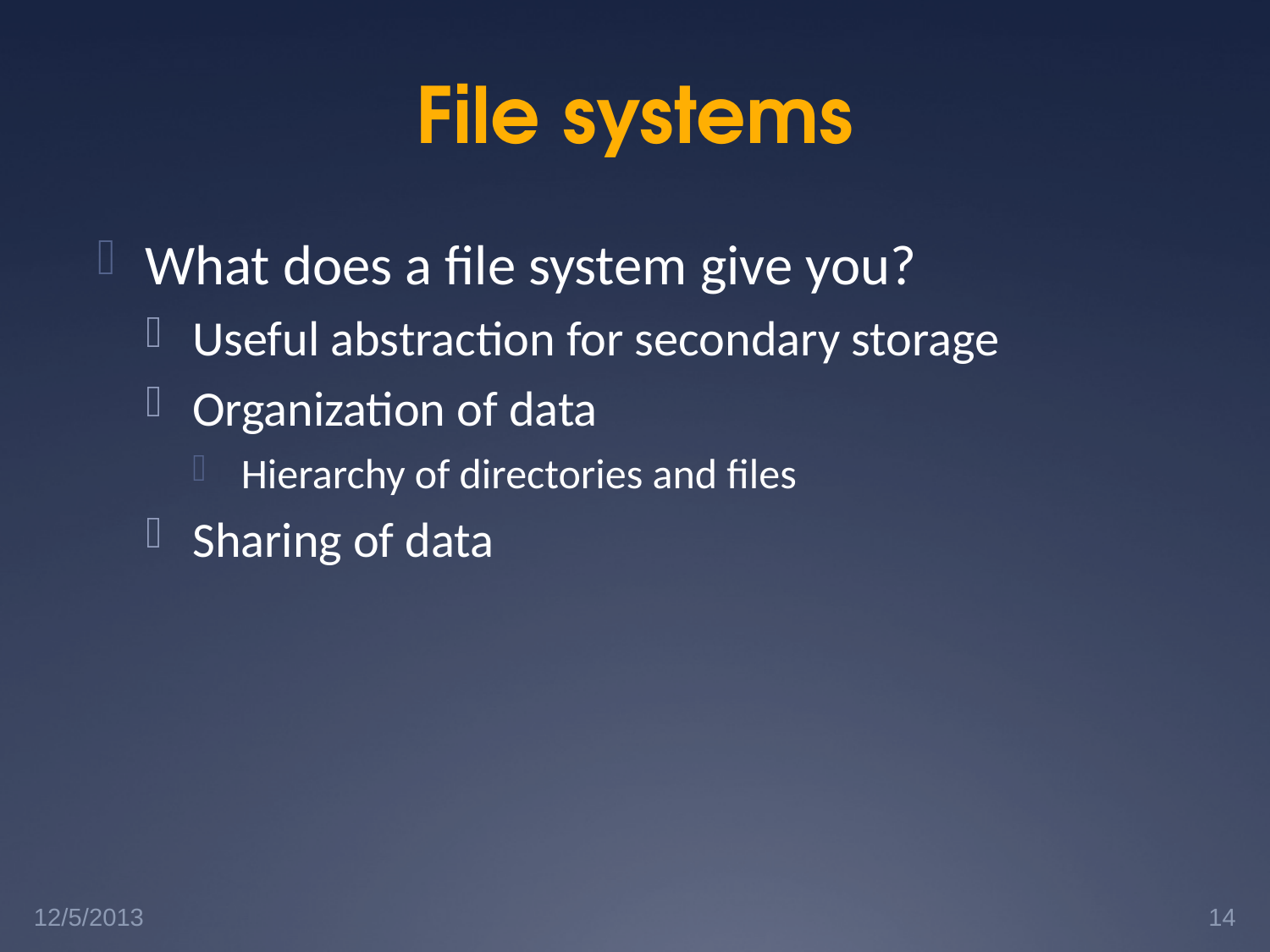

# File systems
What does a file system give you?
Useful abstraction for secondary storage
Organization of data
Hierarchy of directories and files
Sharing of data
12/5/2013
14